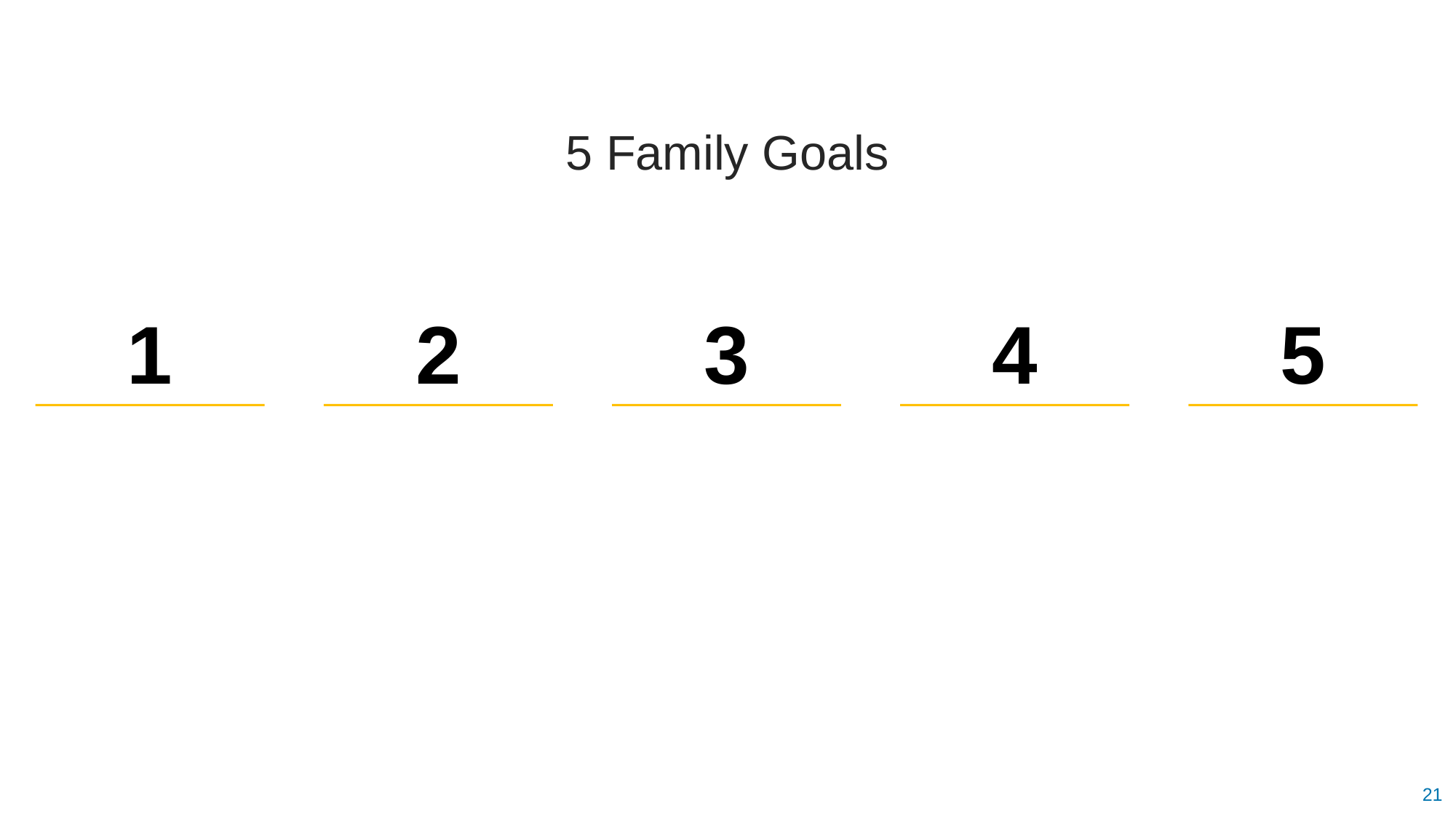

5 Family Goals
1
2
3
4
5
21